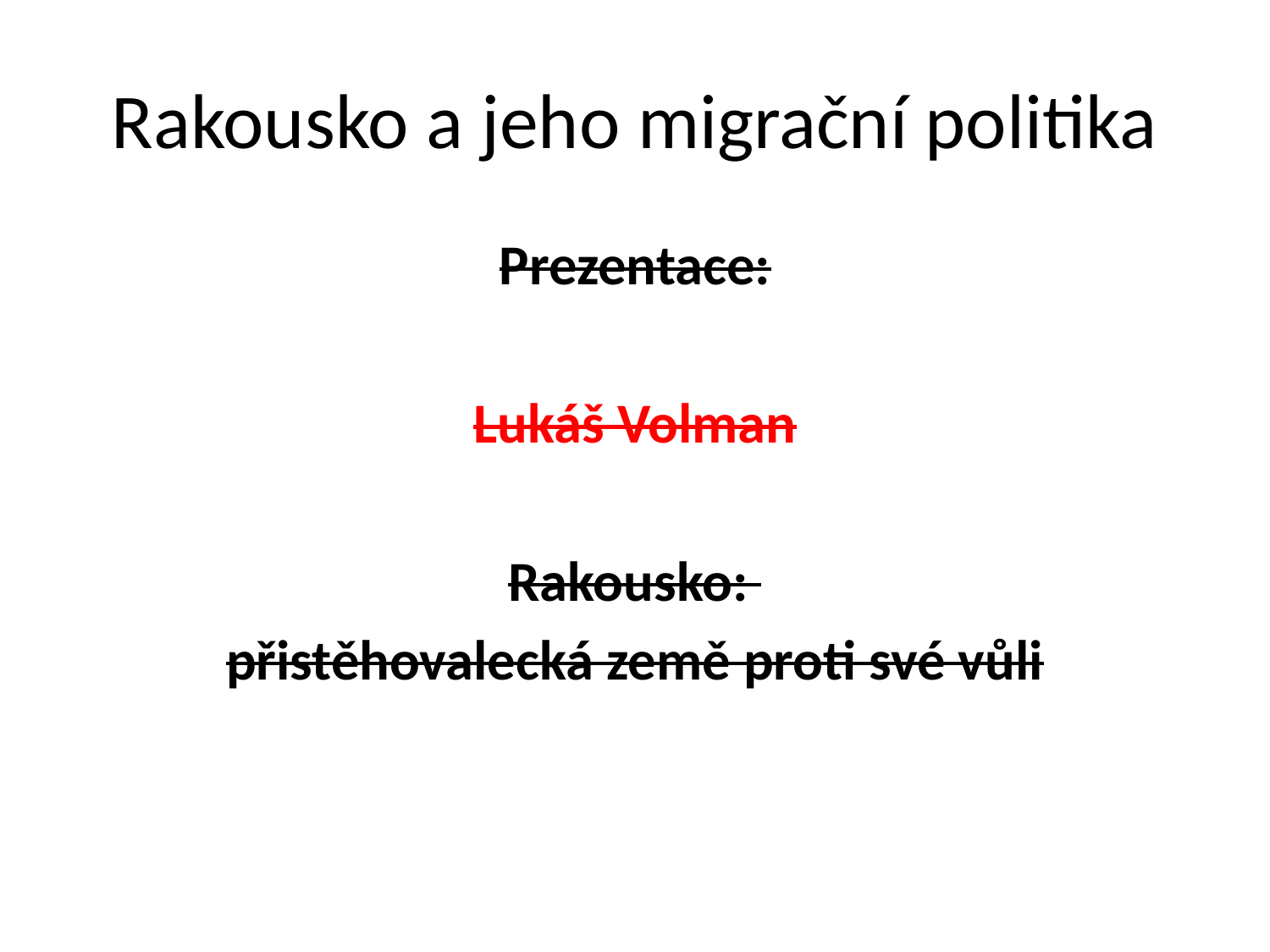

# Rakousko a jeho migrační politika
Prezentace:

Lukáš Volman

Rakousko:
přistěhovalecká země proti své vůli